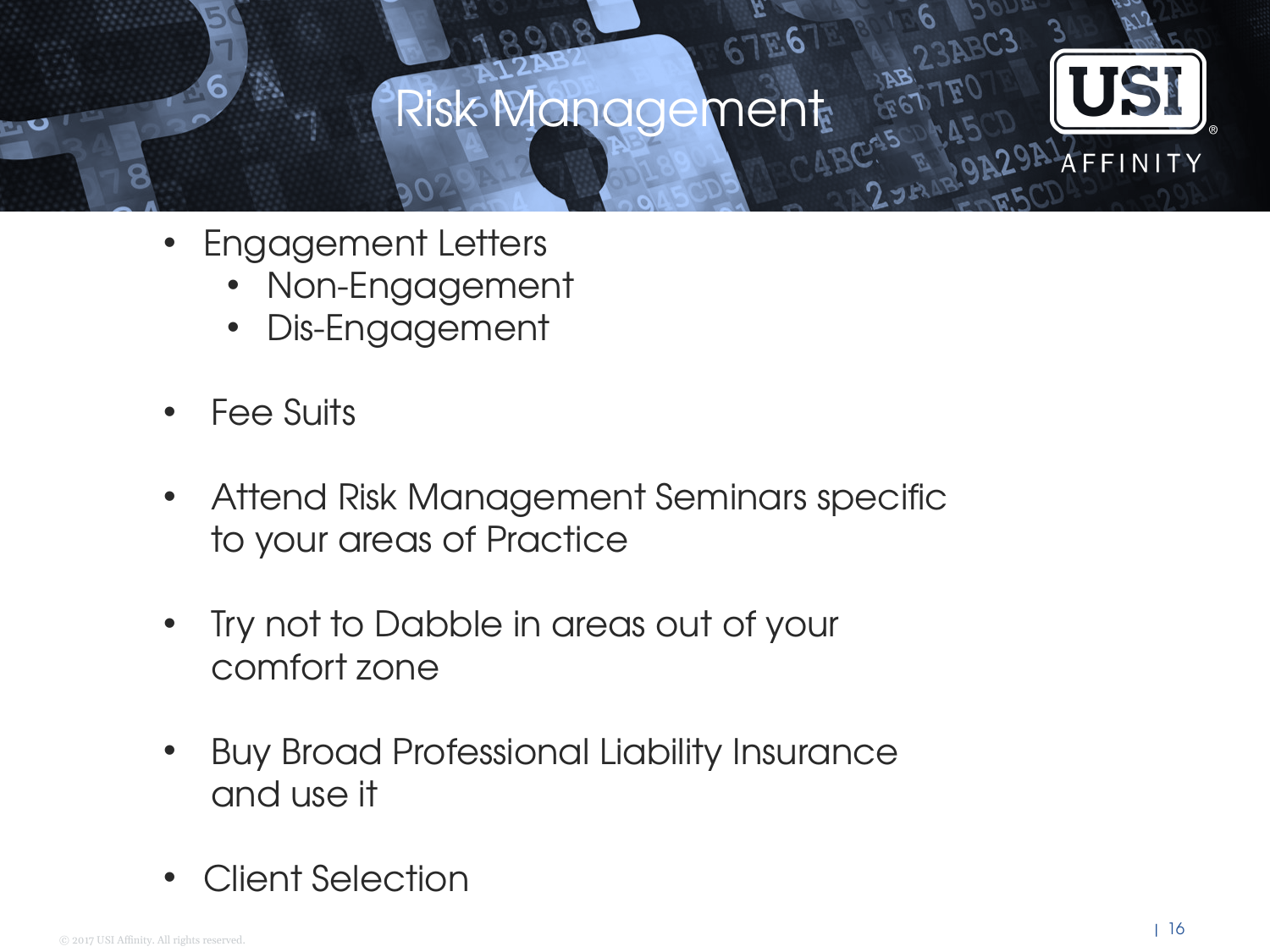

Risk Management
Engagement Letters
Non-Engagement
Dis-Engagement

Fee Suits

Attend Risk Management Seminars specific to your areas of Practice

Try not to Dabble in areas out of your comfort zone

Buy Broad Professional Liability Insurance and use it

Client Selection